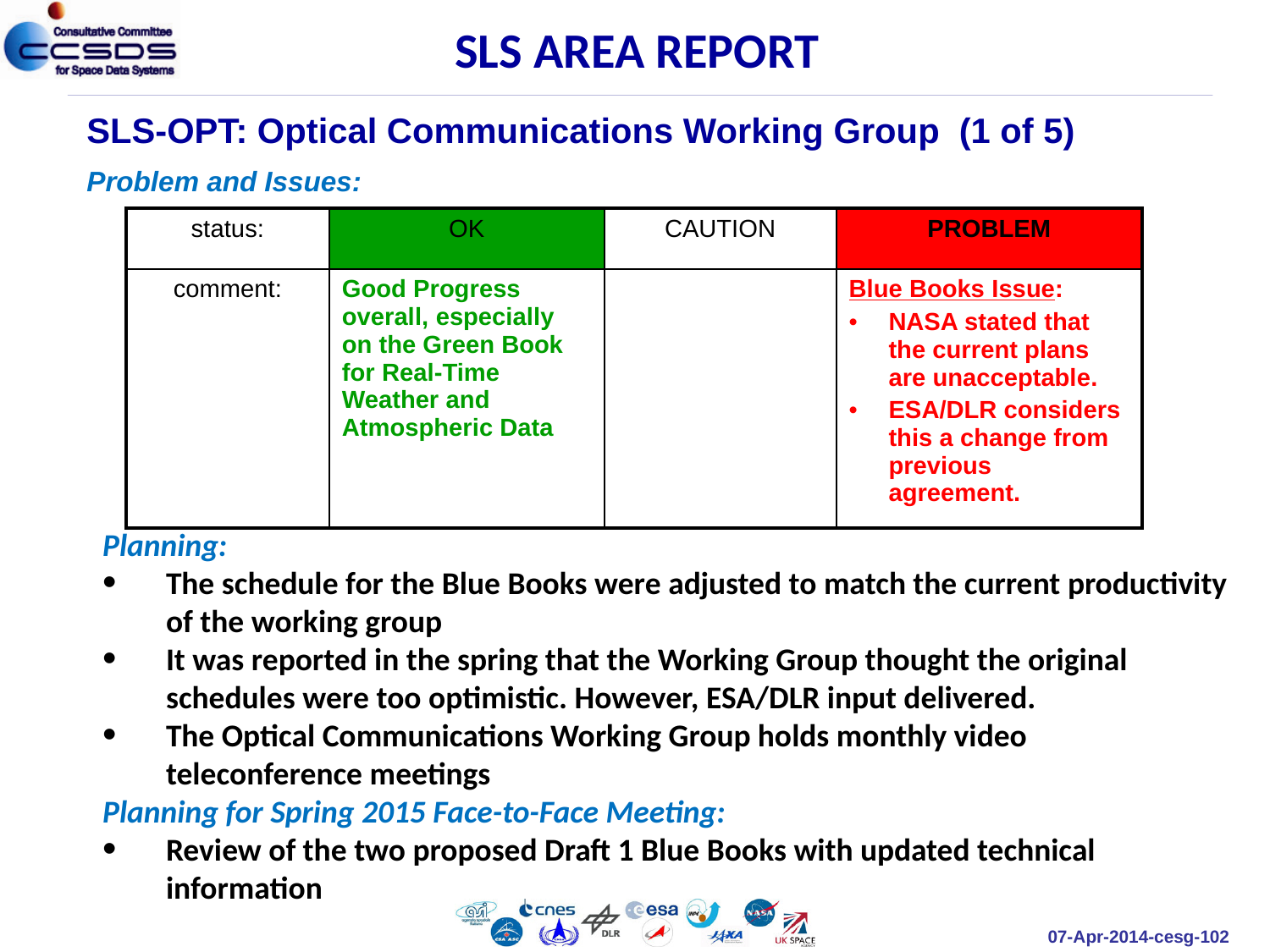

SLS AREA REPORT
SLS-OPT: Optical Communications Working Group  (1 of 5)
Problem and Issues:
| status: | OK | CAUTION | PROBLEM |
| --- | --- | --- | --- |
| comment: | Good Progress overall, especially on the Green Book for Real-Time Weather and Atmospheric Data |  | Blue Books Issue: NASA stated that the current plans are unacceptable. ESA/DLR considers this a change from previous agreement. |
Planning:
The schedule for the Blue Books were adjusted to match the current productivity of the working group
It was reported in the spring that the Working Group thought the original schedules were too optimistic. However, ESA/DLR input delivered.
The Optical Communications Working Group holds monthly video teleconference meetings
Planning for Spring 2015 Face-to-Face Meeting:
Review of the two proposed Draft 1 Blue Books with updated technical information